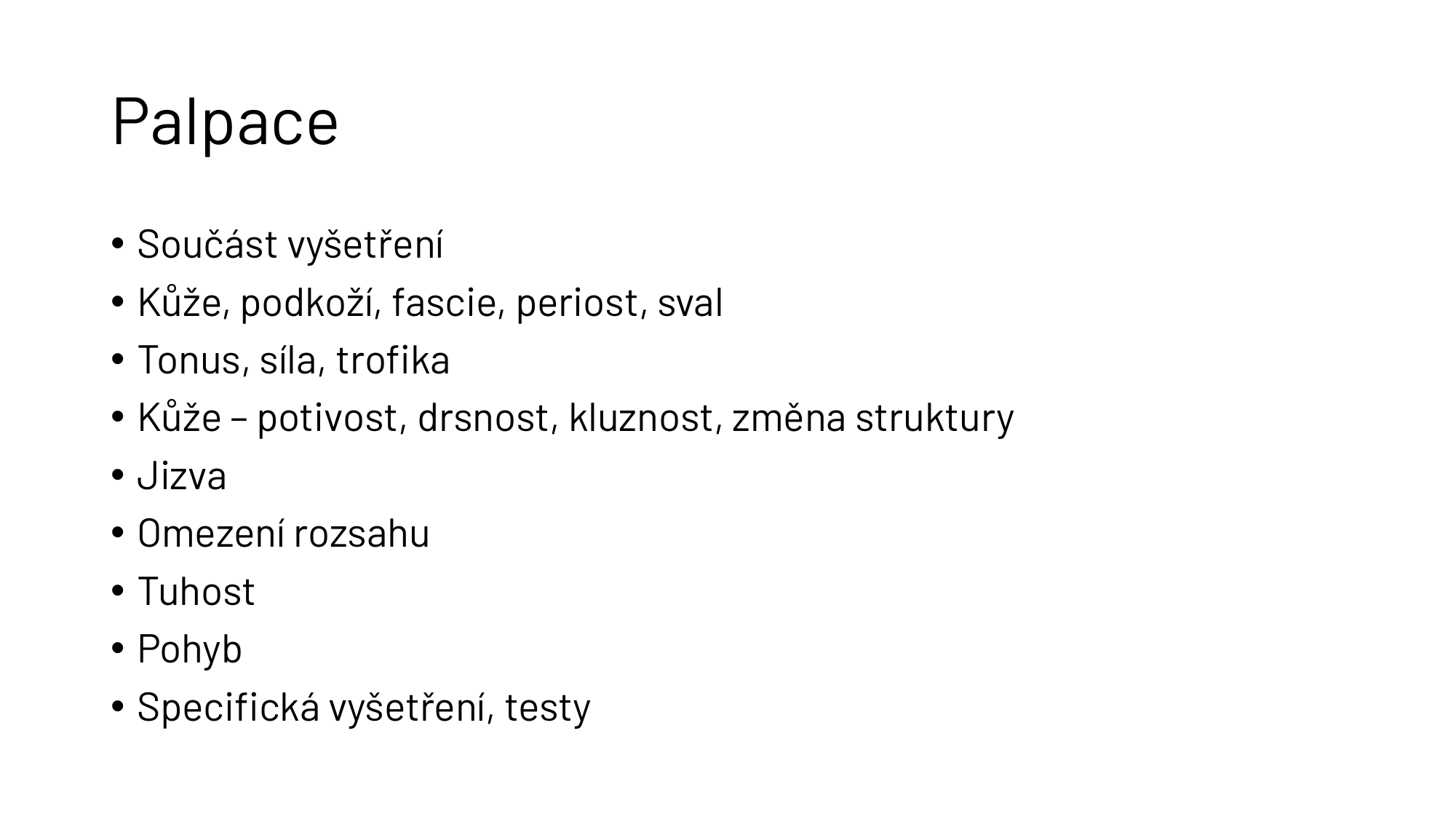

# Palpace
Součást vyšetření
Kůže, podkoží, fascie, periost, sval
Tonus, síla, trofika
Kůže – potivost, drsnost, kluznost, změna struktury
Jizva
Omezení rozsahu
Tuhost
Pohyb
Specifická vyšetření, testy